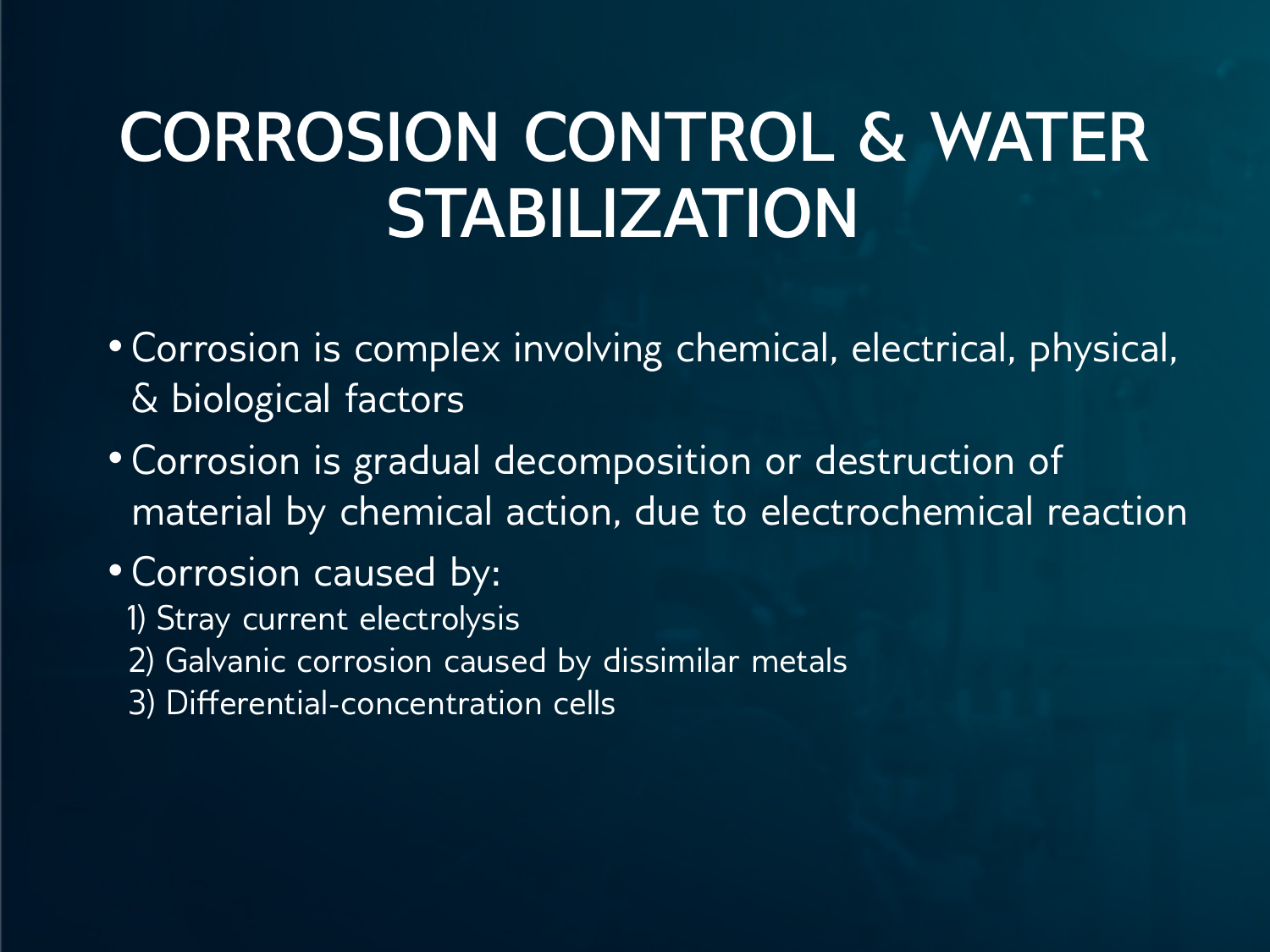

# Corrosion Control & water stabilization
Corrosion is complex involving chemical, electrical, physical, & biological factors
Corrosion is gradual decomposition or destruction of material by chemical action, due to electrochemical reaction
Corrosion caused by:
  1) Stray current electrolysis
  2) Galvanic corrosion caused by dissimilar metals
  3) Differential-concentration cells